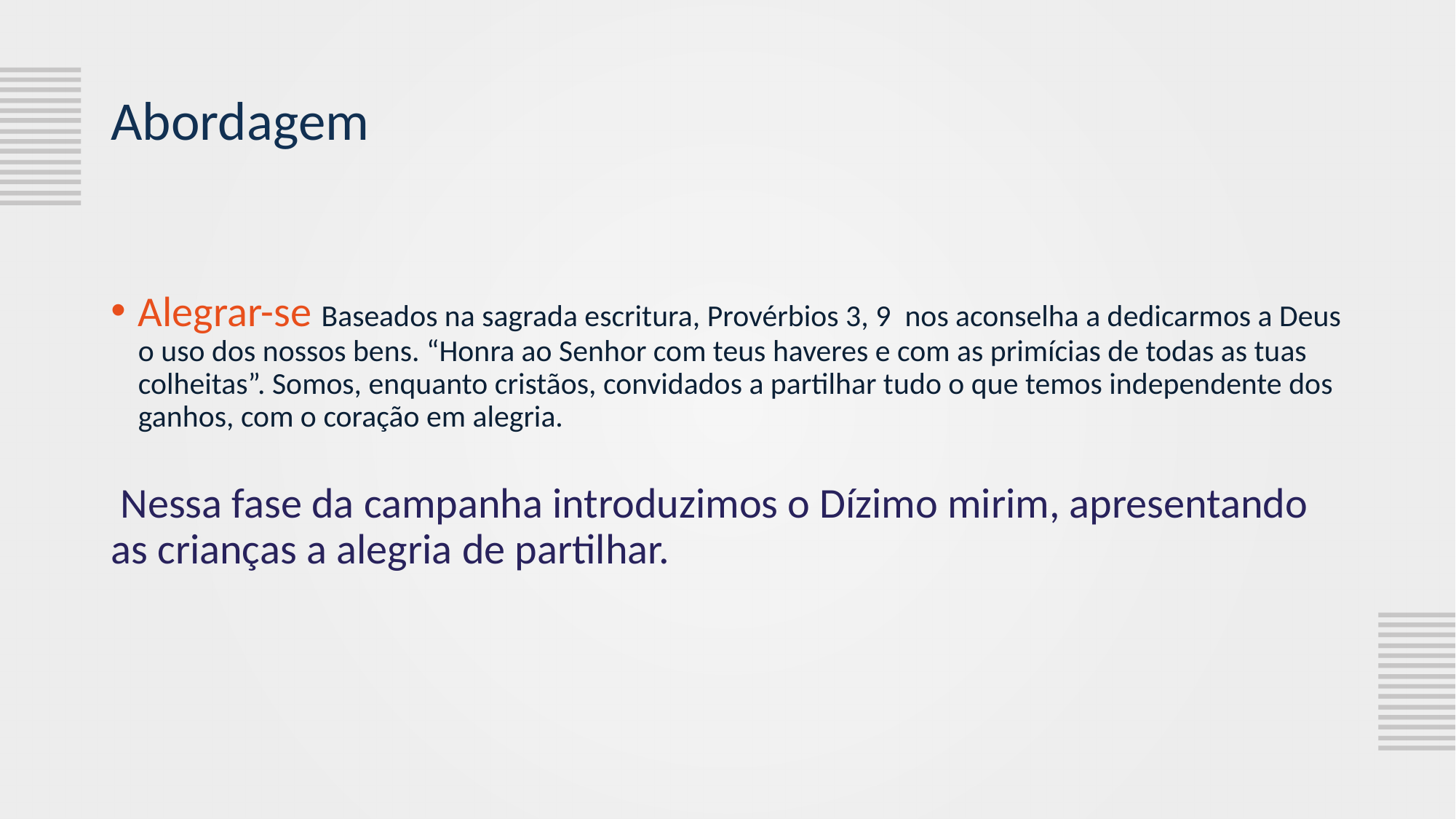

# Abordagem

Alegrar-se Baseados na sagrada escritura, Provérbios 3, 9  nos aconselha a dedicarmos a Deus o uso dos nossos bens. “Honra ao Senhor com teus haveres e com as primícias de todas as tuas colheitas”. Somos, enquanto cristãos, convidados a partilhar tudo o que temos independente dos ganhos, com o coração em alegria.
 Nessa fase da campanha introduzimos o Dízimo mirim, apresentando as crianças a alegria de partilhar.